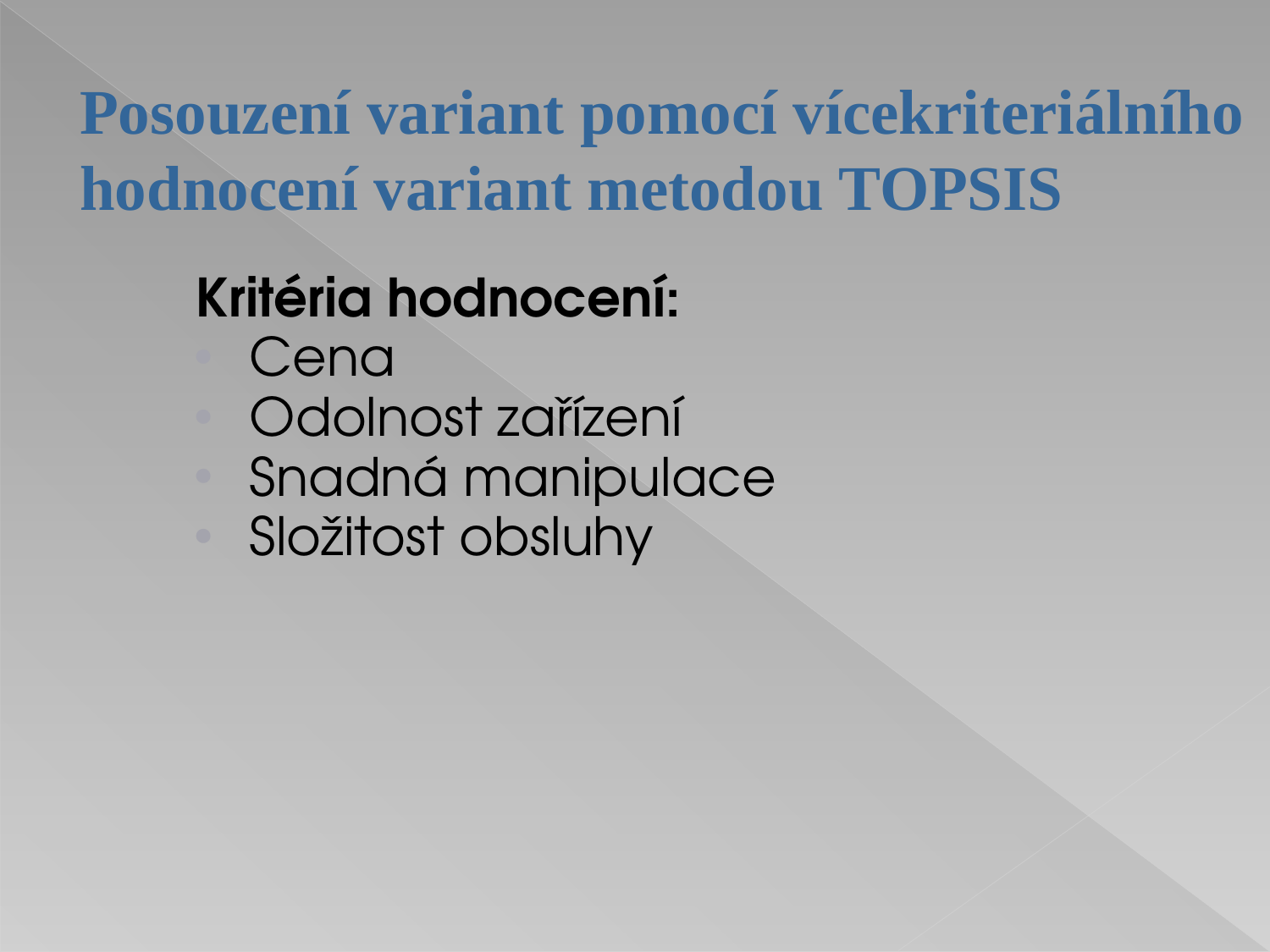

# Posouzení variant pomocí vícekriteriálního hodnocení variant metodou TOPSIS

Kritéria hodnocení:
Cena
Odolnost zařízení
Snadná manipulace
Složitost obsluhy